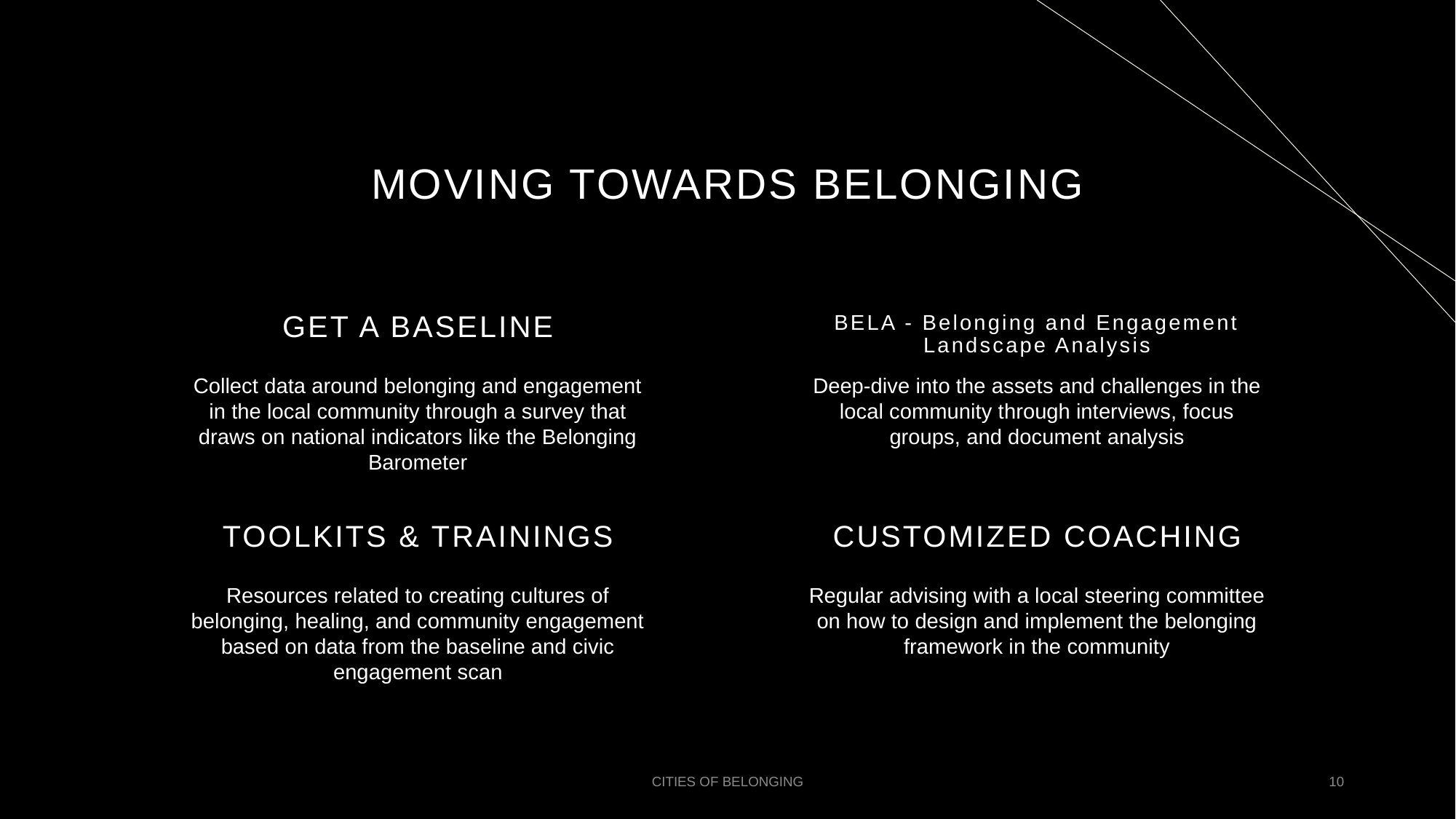

# MOVING TOWARDS BELONGING
GET A BASELINE
BELA - Belonging and Engagement Landscape Analysis
Collect data around belonging and engagement in the local community through a survey that draws on national indicators like the Belonging Barometer
Deep-dive into the assets and challenges in the local community through interviews, focus groups, and document analysis

TOOLKITS & TRAININGS
CUSTOMIZED COACHING
Resources related to creating cultures of belonging, healing, and community engagement based on data from the baseline and civic engagement scan

Regular advising with a local steering committee on how to design and implement the belonging framework in the community

CITIES OF BELONGING
10